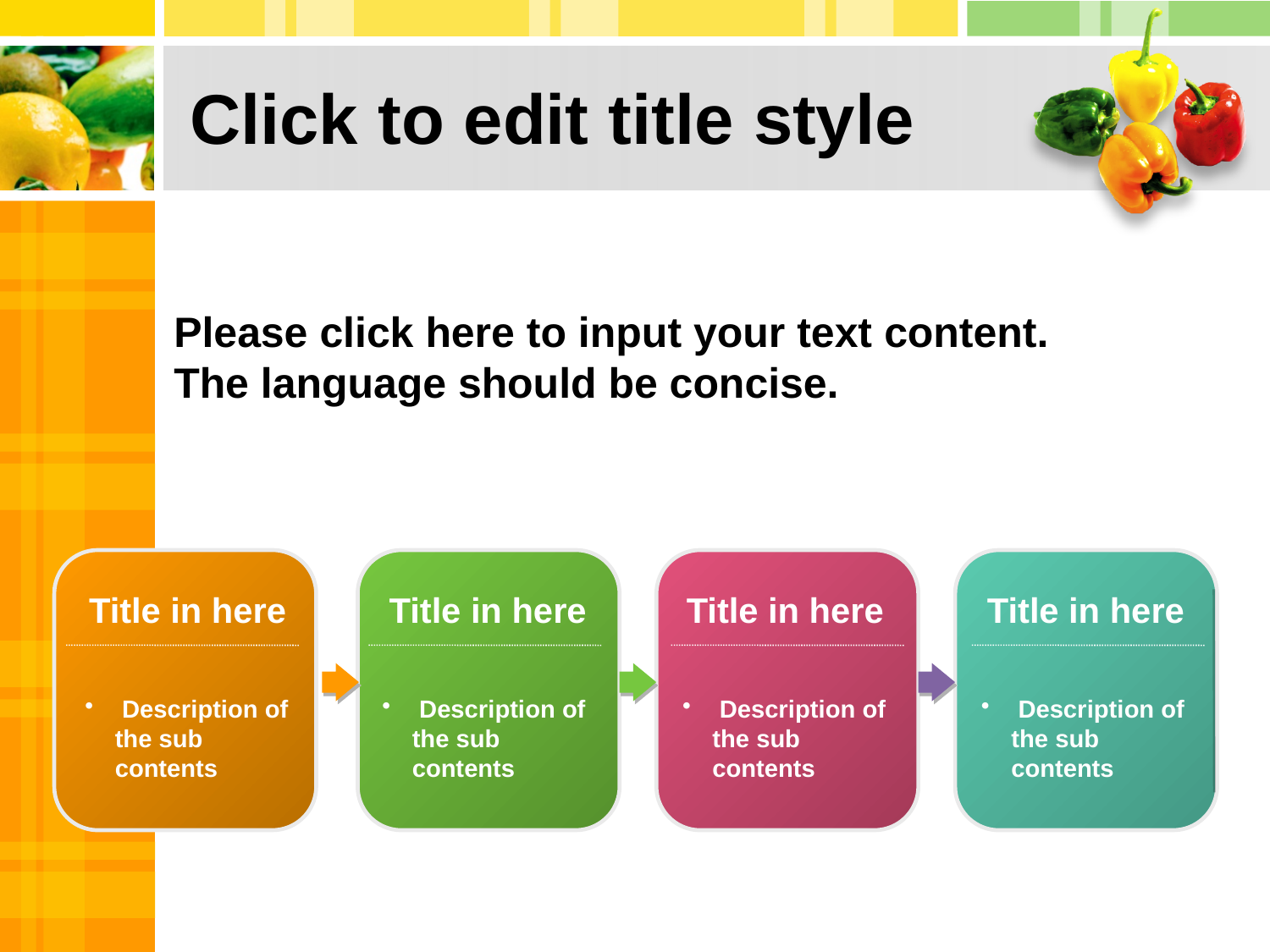

# Click to edit title style
Please click here to input your text content. The language should be concise.

Title in here
Title in here
Title in here
Title in here

 Description of the sub contents
 Description of the sub contents
 Description of the sub contents
 Description of the sub contents